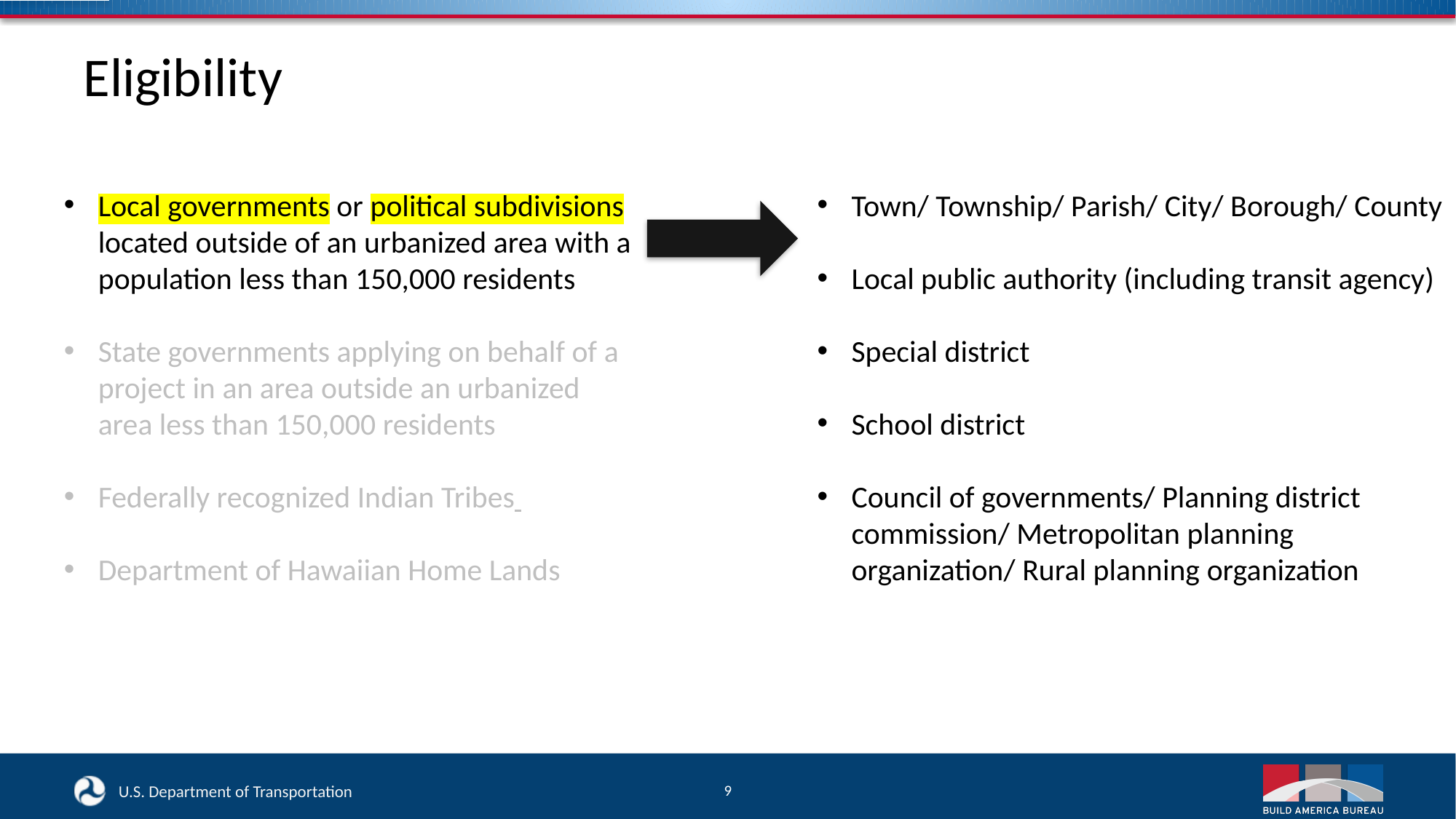

Eligibility
Local governments or political subdivisions located outside of an urbanized area with a population less than 150,000 residents

State governments applying on behalf of a project in an area outside an urbanized area less than 150,000 residents

Federally recognized Indian Tribes

Department of Hawaiian Home Lands

Town/ Township/ Parish/ City/ Borough/ County

Local public authority (including transit agency)

Special district

School district

Council of governments/ Planning district commission/ Metropolitan planning organization/ Rural planning organization